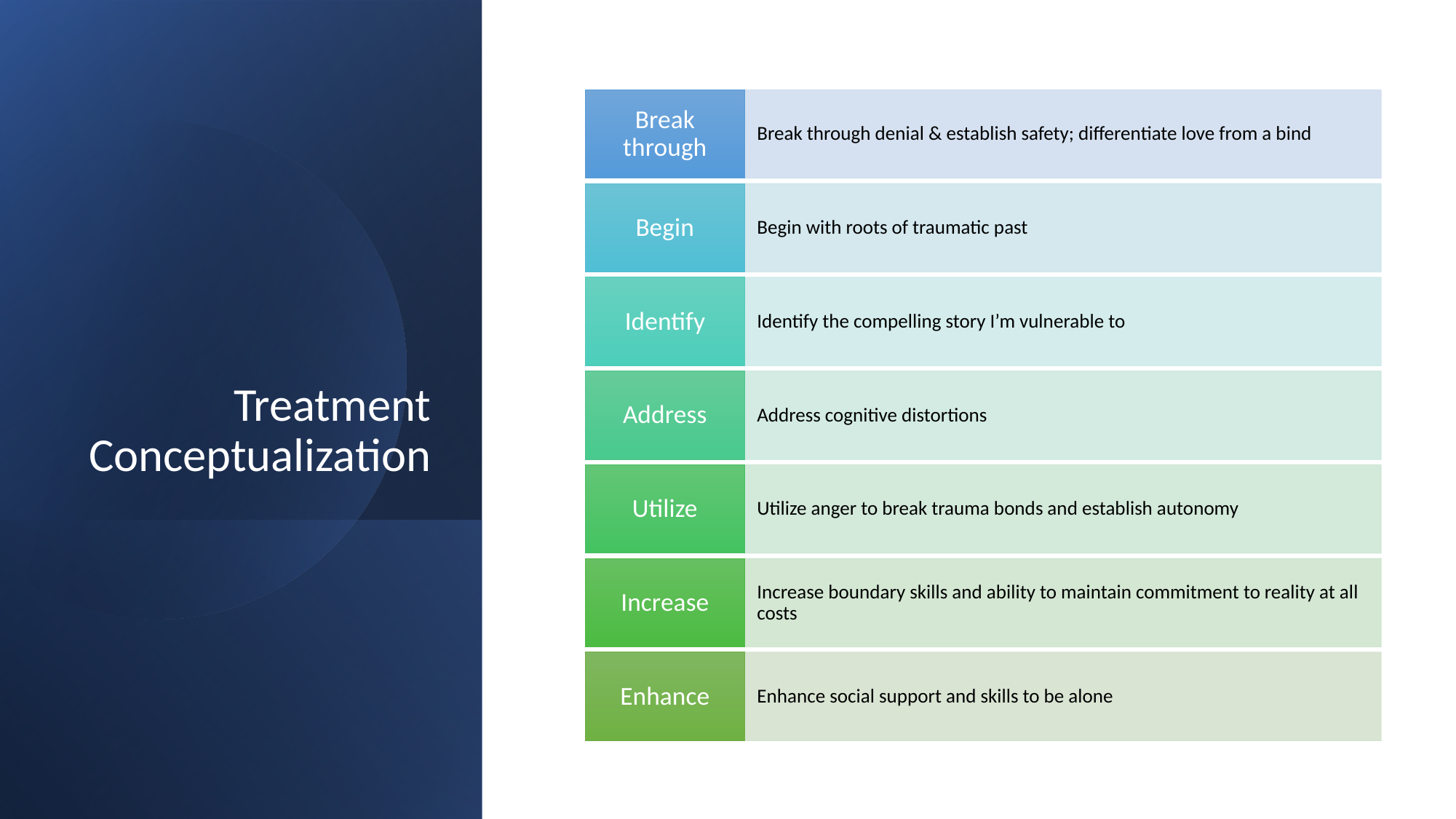

Break through denial & establish safety; differentiate love from a bind
Break through
Begin with roots of traumatic past
Begin
Identify the compelling story I’m vulnerable to
Identify
Address cognitive distortions
Address
Utilize anger to break trauma bonds and establish autonomy
Utilize
Increase boundary skills and ability to maintain commitment to reality at all costs
Increase
Enhance social support and skills to be alone
Enhance

# Treatment Conceptualization